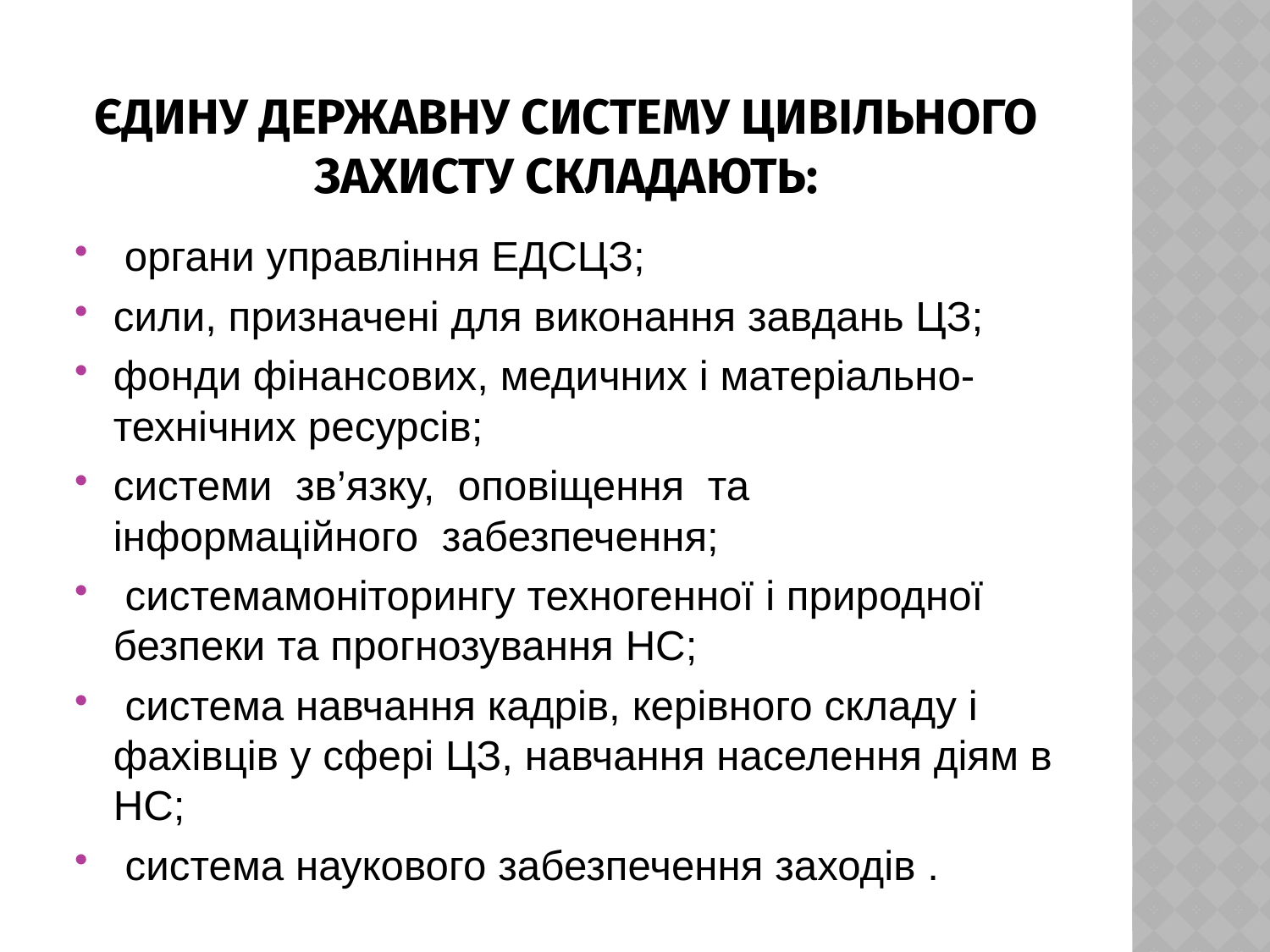

# Єдину державну систему цивільного захисту складають:
 органи управління ЕДСЦЗ;
сили, призначені для виконання завдань ЦЗ;
фонди фінансових, медичних і матеріально-технічних ресурсів;
системи  зв’язку,  оповіщення  та  інформаційного  забезпечення;
 системамоніторингу техногенної і природної безпеки та прогнозування НС;
 система навчання кадрів, керівного складу і фахівців у сфері ЦЗ, навчання населення діям в НС;
 система наукового забезпечення заходів .